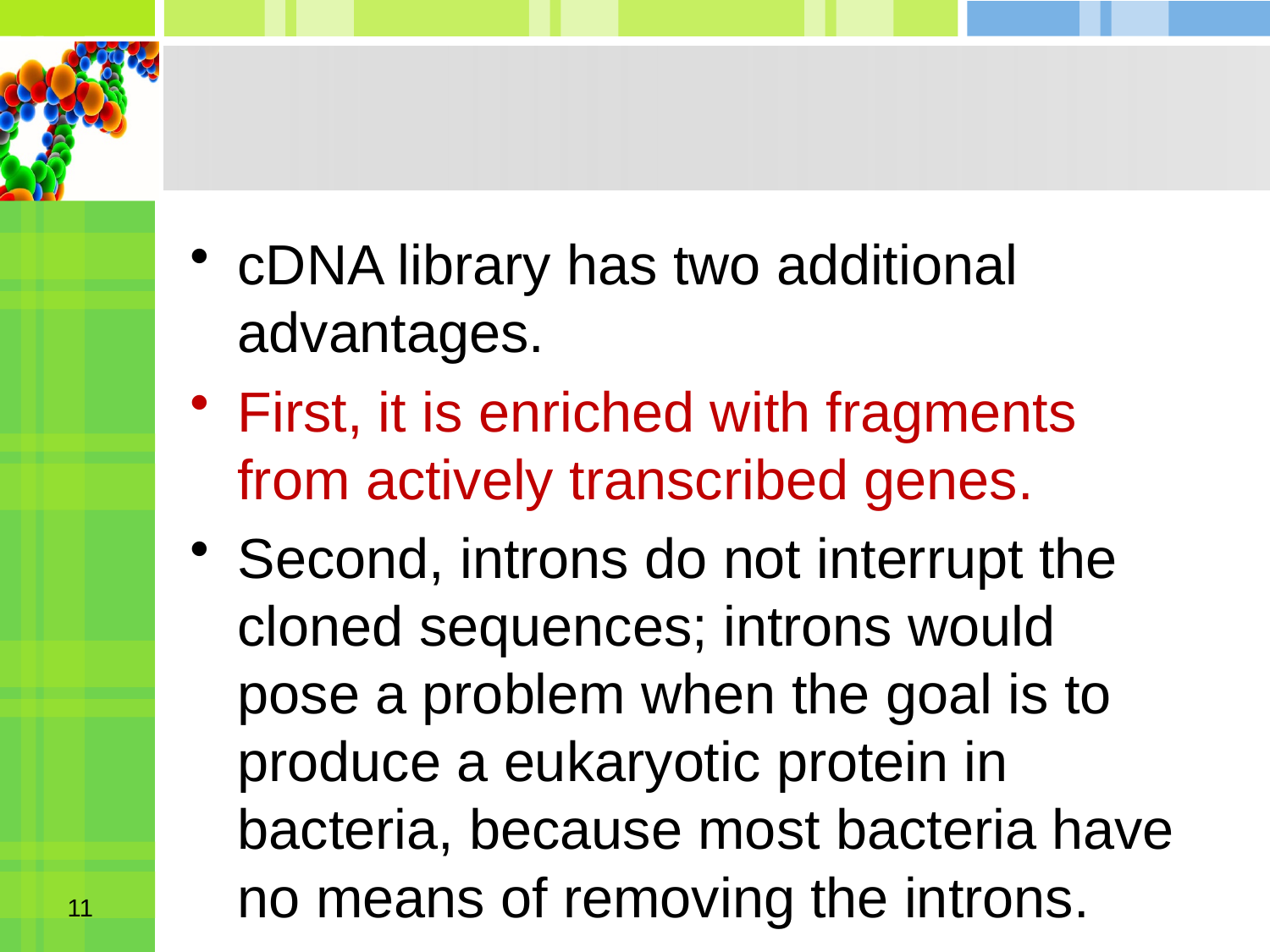

#
cDNA library has two additional advantages.
First, it is enriched with fragments from actively transcribed genes.
Second, introns do not interrupt the cloned sequences; introns would pose a problem when the goal is to produce a eukaryotic protein in bacteria, because most bacteria have no means of removing the introns.
11